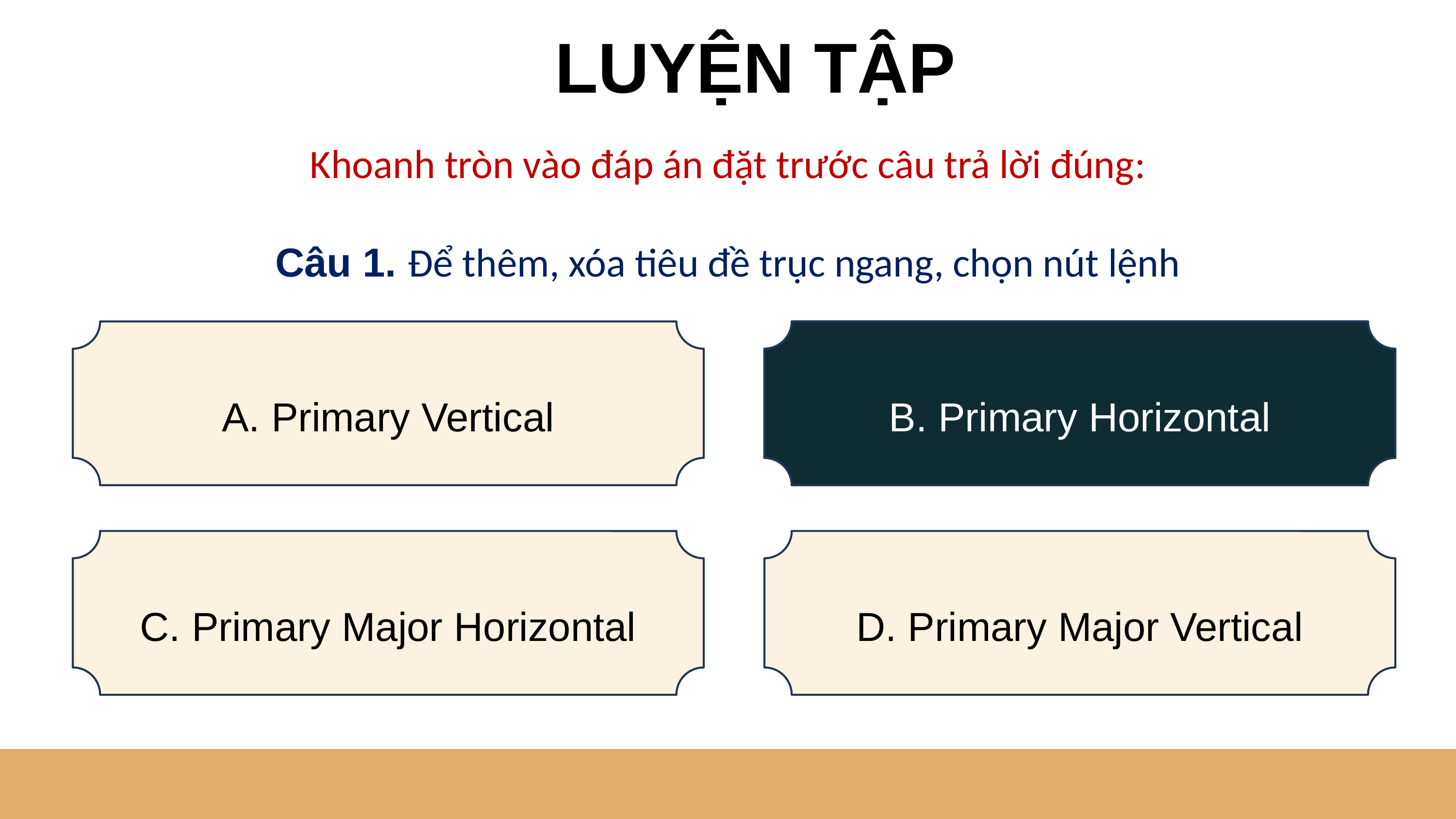

LUYỆN TẬP
Khoanh tròn vào đáp án đặt trước câu trả lời đúng:
Câu 1. Để thêm, xóa tiêu đề trục ngang, chọn nút lệnh
A. Primary Vertical
B. Primary Horizontal
B. Primary Horizontal
C. Primary Major Horizontal
D. Primary Major Vertical